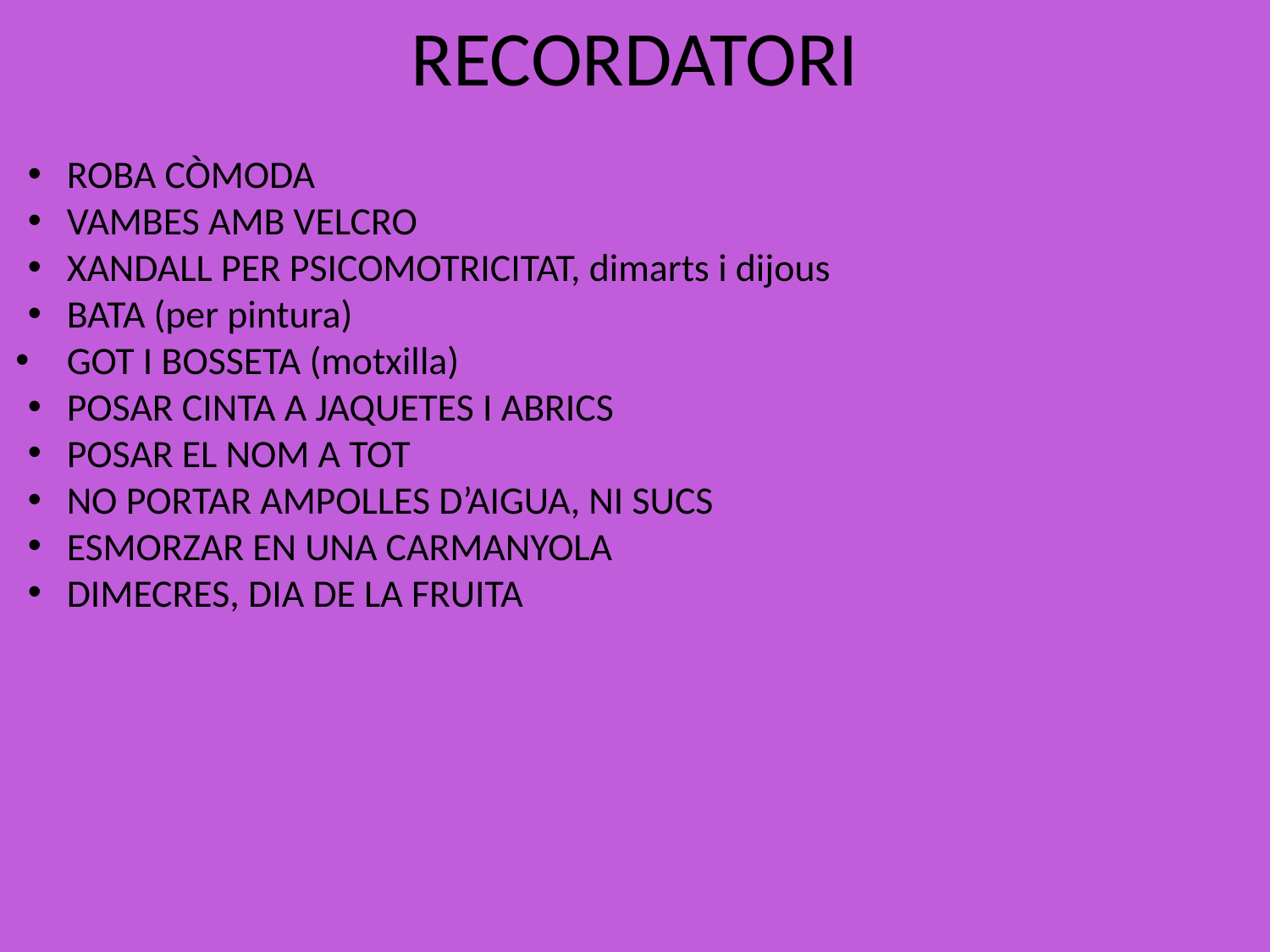

# RECORDATORI
ROBA CÒMODA
VAMBES AMB VELCRO
XANDALL PER PSICOMOTRICITAT, dimarts i dijous
BATA (per pintura)
GOT I BOSSETA (motxilla)
POSAR CINTA A JAQUETES I ABRICS
POSAR EL NOM A TOT
NO PORTAR AMPOLLES D’AIGUA, NI SUCS
ESMORZAR EN UNA CARMANYOLA
DIMECRES, DIA DE LA FRUITA